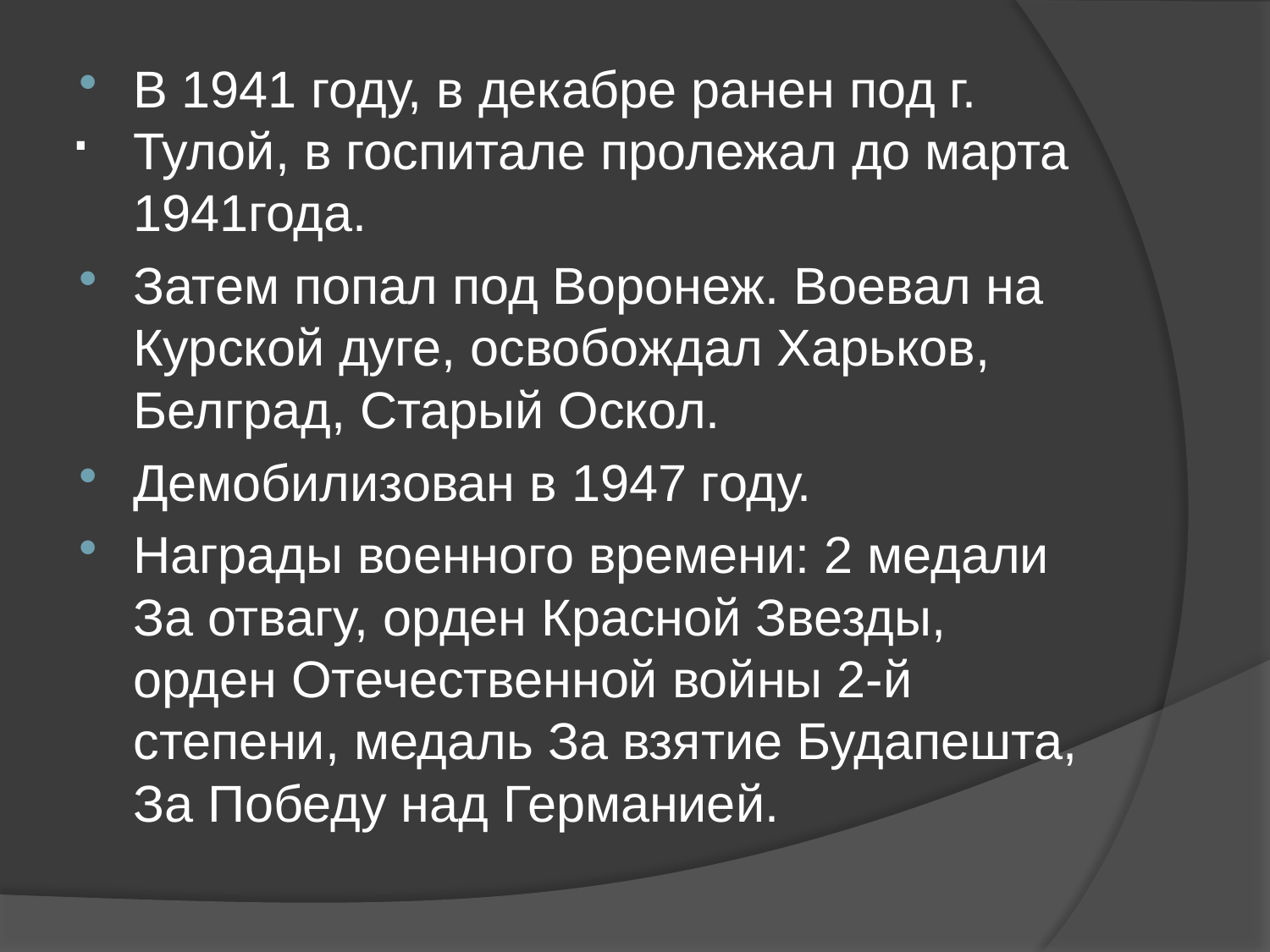

# .
В 1941 году, в декабре ранен под г. Тулой, в госпитале пролежал до марта 1941года.
Затем попал под Воронеж. Воевал на Курской дуге, освобождал Харьков, Белград, Старый Оскол.
Демобилизован в 1947 году.
Награды военного времени: 2 медали За отвагу, орден Красной Звезды, орден Отечественной войны 2-й степени, медаль За взятие Будапешта, За Победу над Германией.